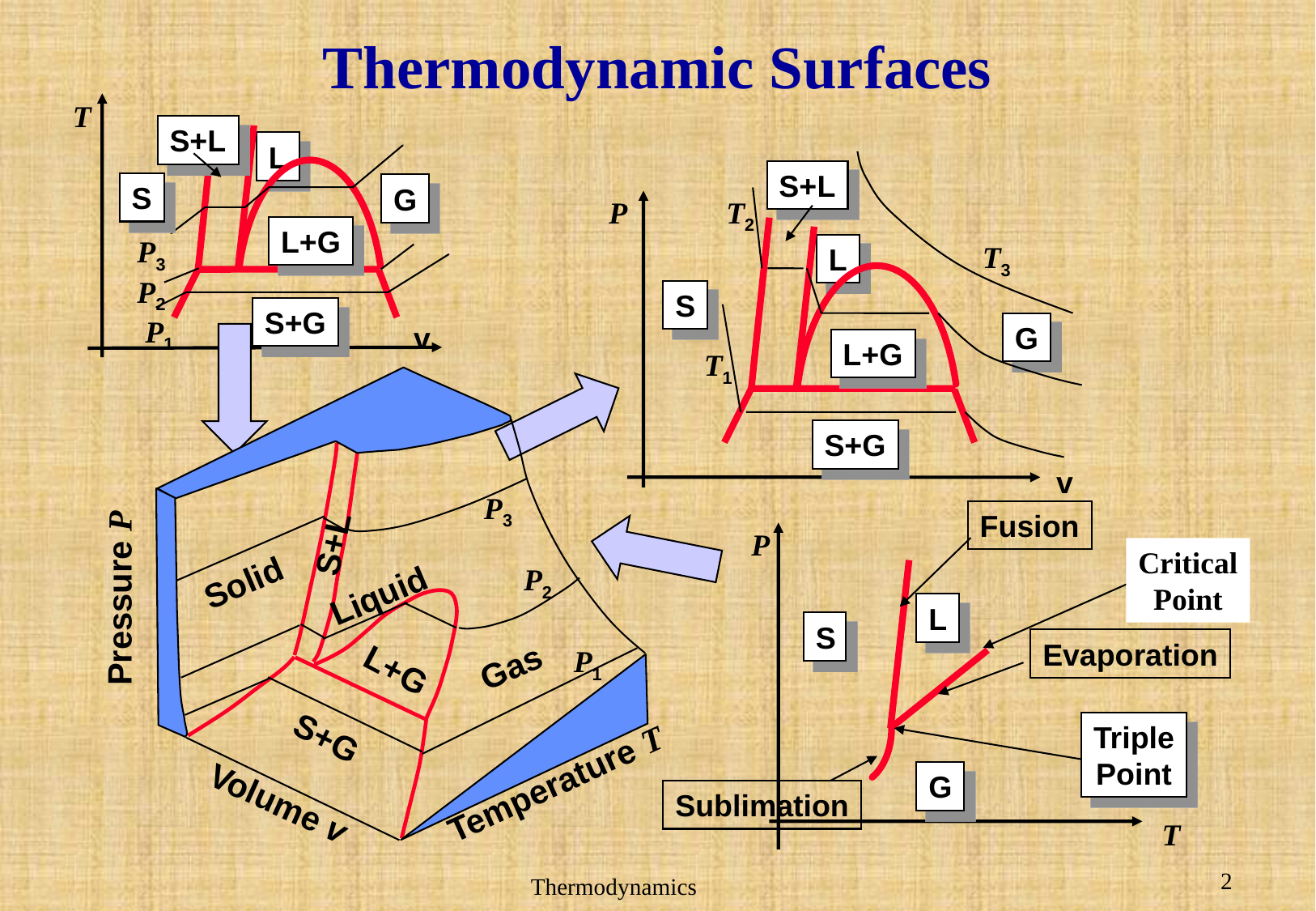

# Thermodynamic Surfaces
T

S+L

L

S
G
L+G
P3

P2

S+G
P1
v

S+L
T2

P

T3
L

S

G
L+G
T1

S+G
v

S+L
Solid
Liquid
Pressure P
Gas
L+G
S+G
Temperature T
Volume v
P3
P2
P1

Fusion
P

Critical
Point

L
S
Evaporation

Triple
Point

G
Sublimation
T